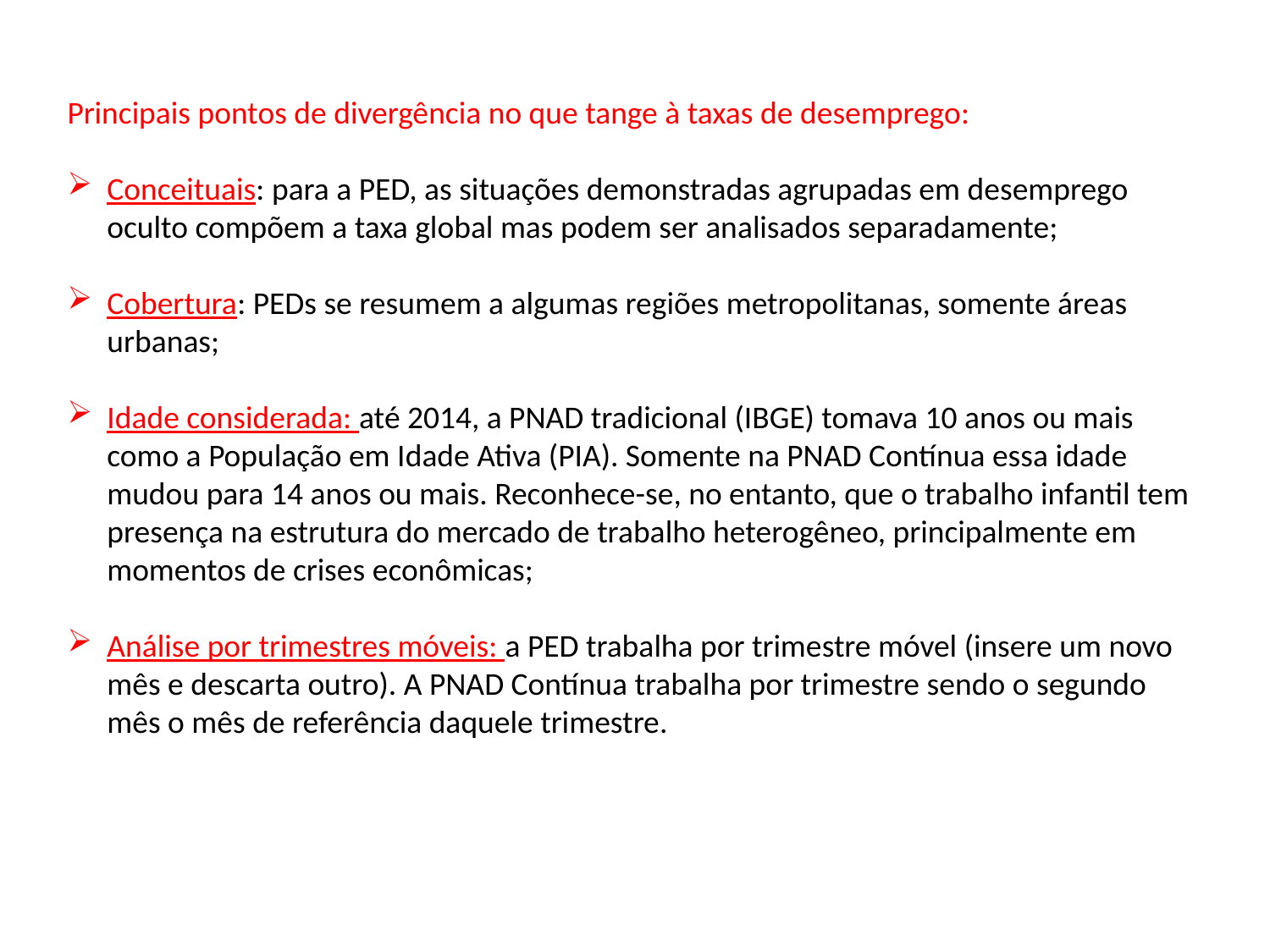

Principais pontos de divergência no que tange à taxas de desemprego:

Conceituais: para a PED, as situações demonstradas agrupadas em desemprego oculto compõem a taxa global mas podem ser analisados separadamente;

Cobertura: PEDs se resumem a algumas regiões metropolitanas, somente áreas urbanas;

Idade considerada: até 2014, a PNAD tradicional (IBGE) tomava 10 anos ou mais como a População em Idade Ativa (PIA). Somente na PNAD Contínua essa idade mudou para 14 anos ou mais. Reconhece-se, no entanto, que o trabalho infantil tem presença na estrutura do mercado de trabalho heterogêneo, principalmente em momentos de crises econômicas;

Análise por trimestres móveis: a PED trabalha por trimestre móvel (insere um novo mês e descarta outro). A PNAD Contínua trabalha por trimestre sendo o segundo mês o mês de referência daquele trimestre.